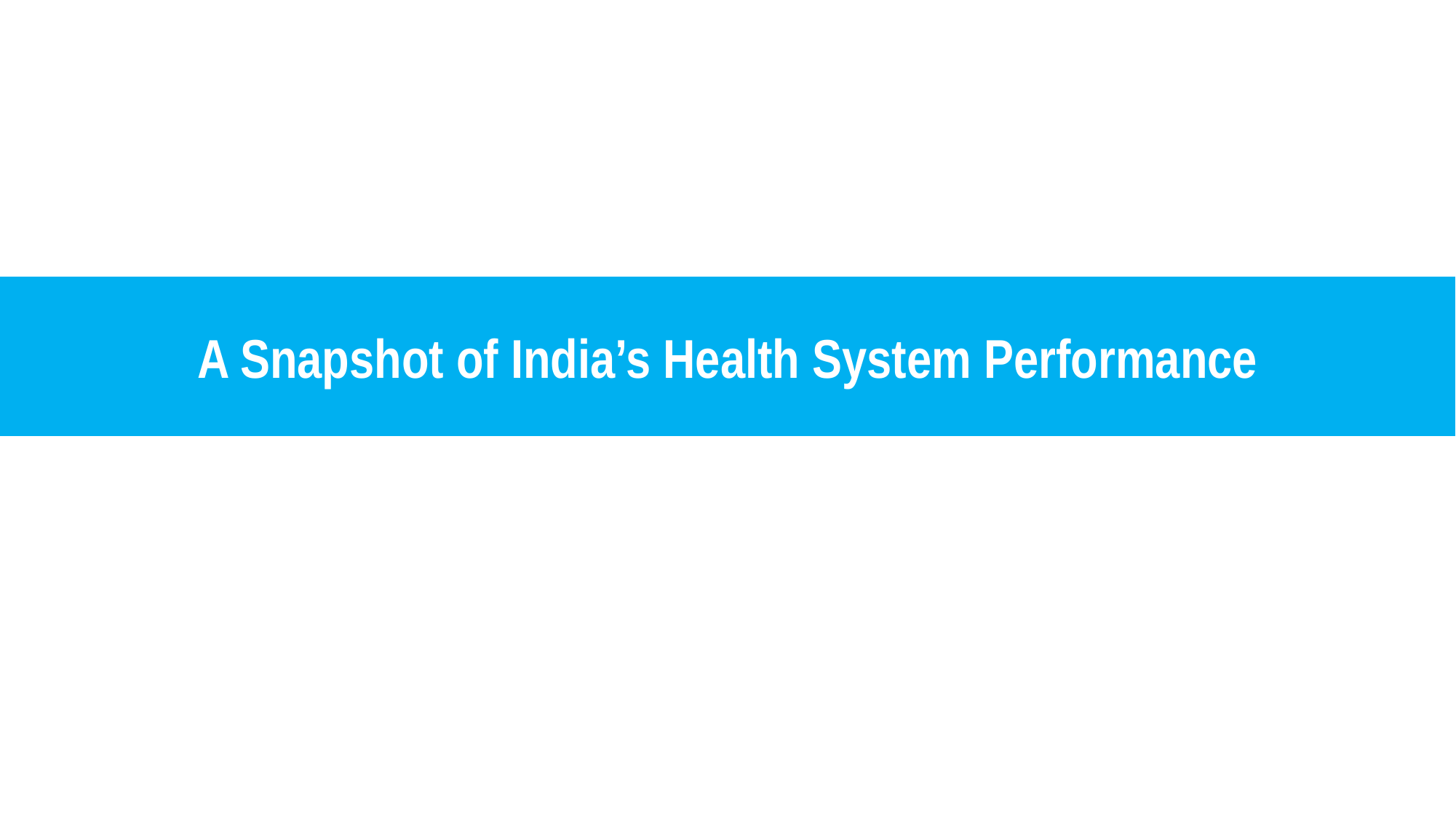

A Snapshot of India’s Health System Performance